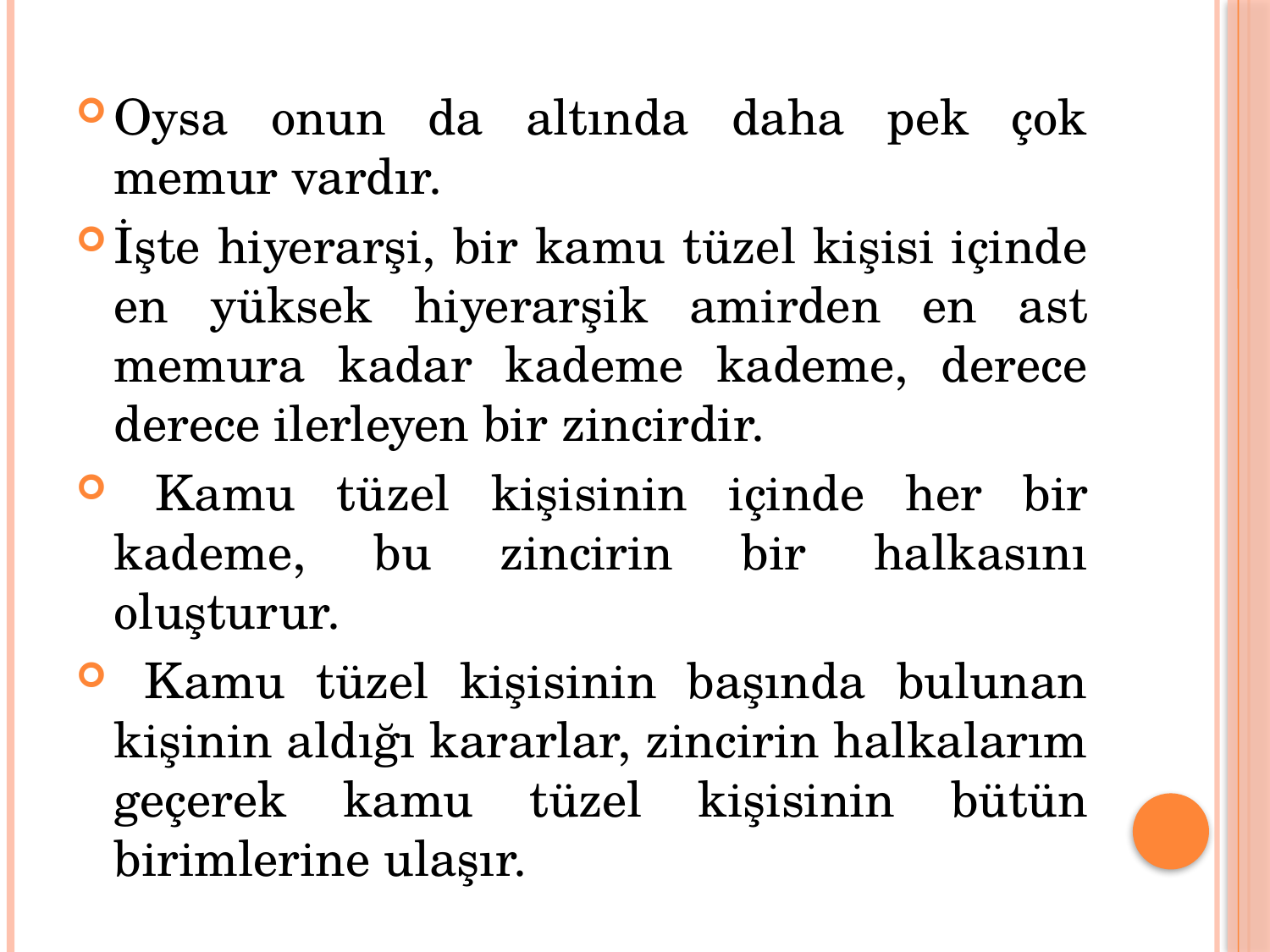

Oysa onun da altında daha pek çok memur vardır.
İşte hiyerarşi, bir kamu tüzel kişisi içinde en yüksek hiyerarşik amirden en ast memura kadar kademe kademe, derece derece ilerleyen bir zincirdir.
 Kamu tüzel kişisinin içinde her bir kademe, bu zincirin bir halkasını oluşturur.
 Kamu tüzel kişisinin başında bulunan kişinin aldığı kararlar, zincirin halkalarım geçerek kamu tüzel kişisinin bütün birimlerine ulaşır.